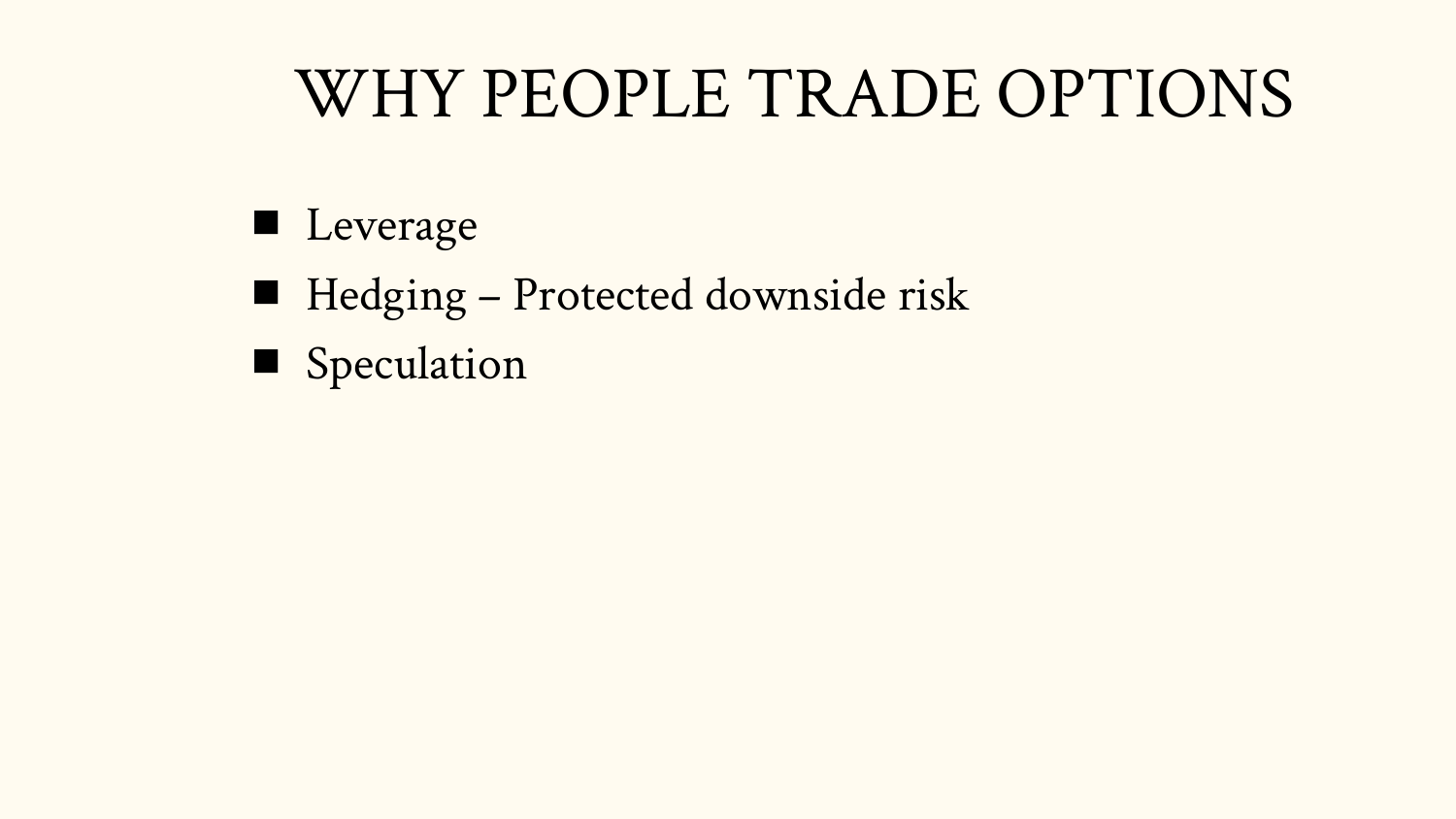

# Why People Trade Options
Leverage
Hedging – Protected downside risk
Speculation